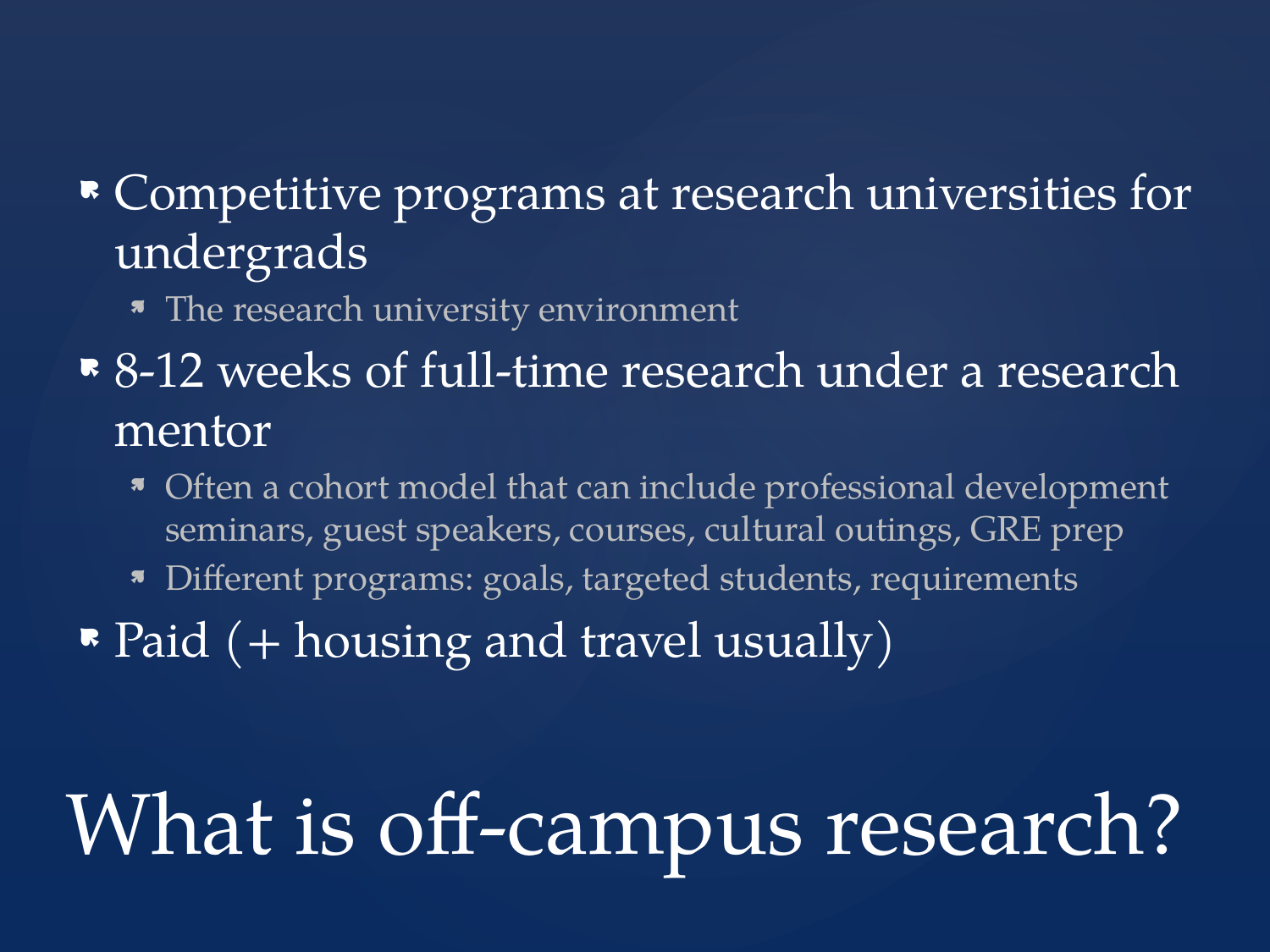

Competitive programs at research universities for undergrads
The research university environment
8-12 weeks of full-time research under a research mentor
Often a cohort model that can include professional development seminars, guest speakers, courses, cultural outings, GRE prep
Different programs: goals, targeted students, requirements
Paid (+ housing and travel usually)

# What is off-campus research?